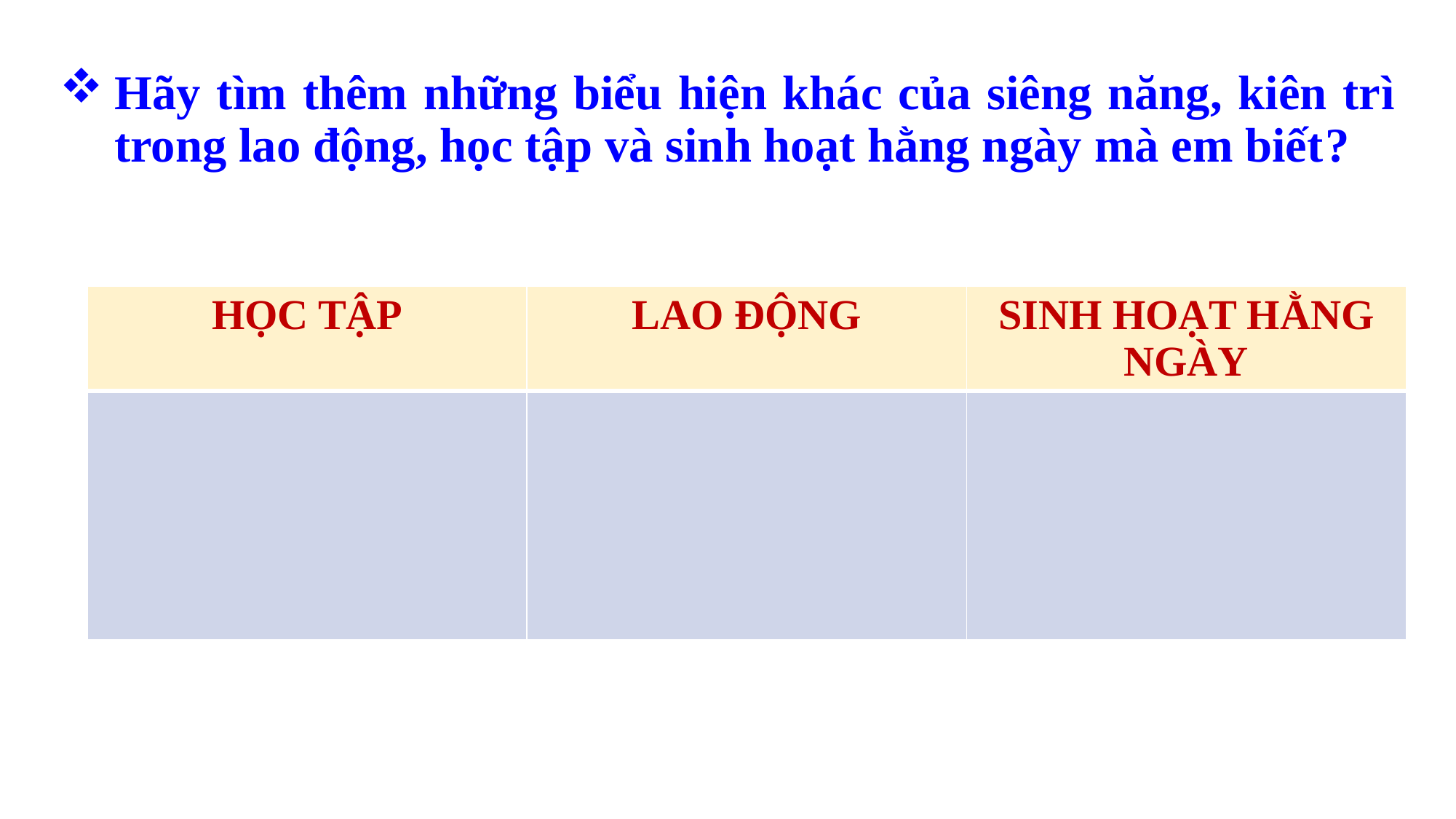

# Hãy tìm thêm những biểu hiện khác của siêng năng, kiên trì trong lao động, học tập và sinh hoạt hằng ngày mà em biết?
| HỌC TẬP | LAO ĐỘNG | SINH HOẠT HẰNG NGÀY |
| --- | --- | --- |
|  |  |  |